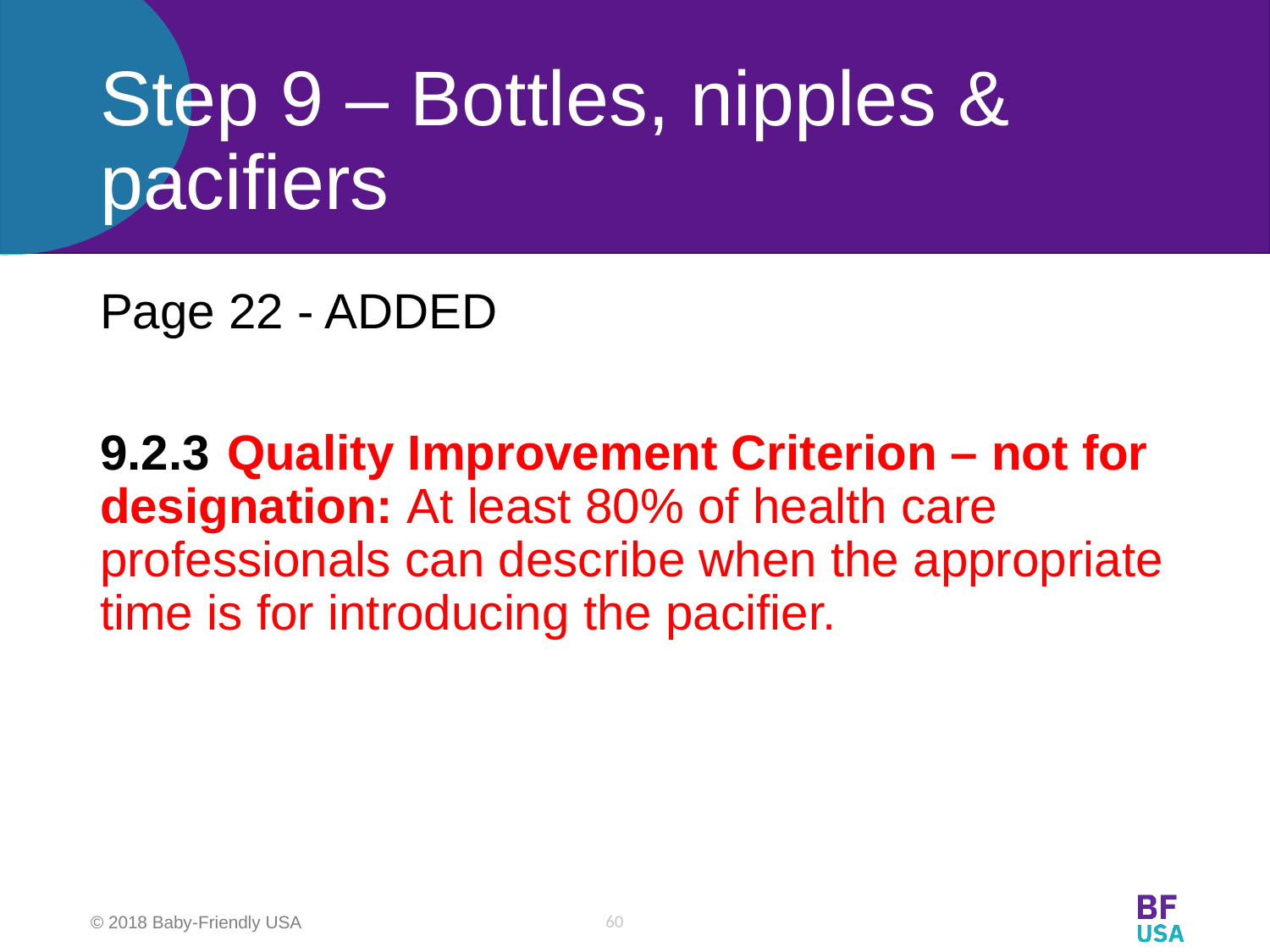

# Step 9 – Bottles, nipples & pacifiers
Page 22 - ADDED

9.2.3 	Quality Improvement Criterion – not for designation: At least 80% of health care professionals can describe when the appropriate time is for introducing the pacifier.

60